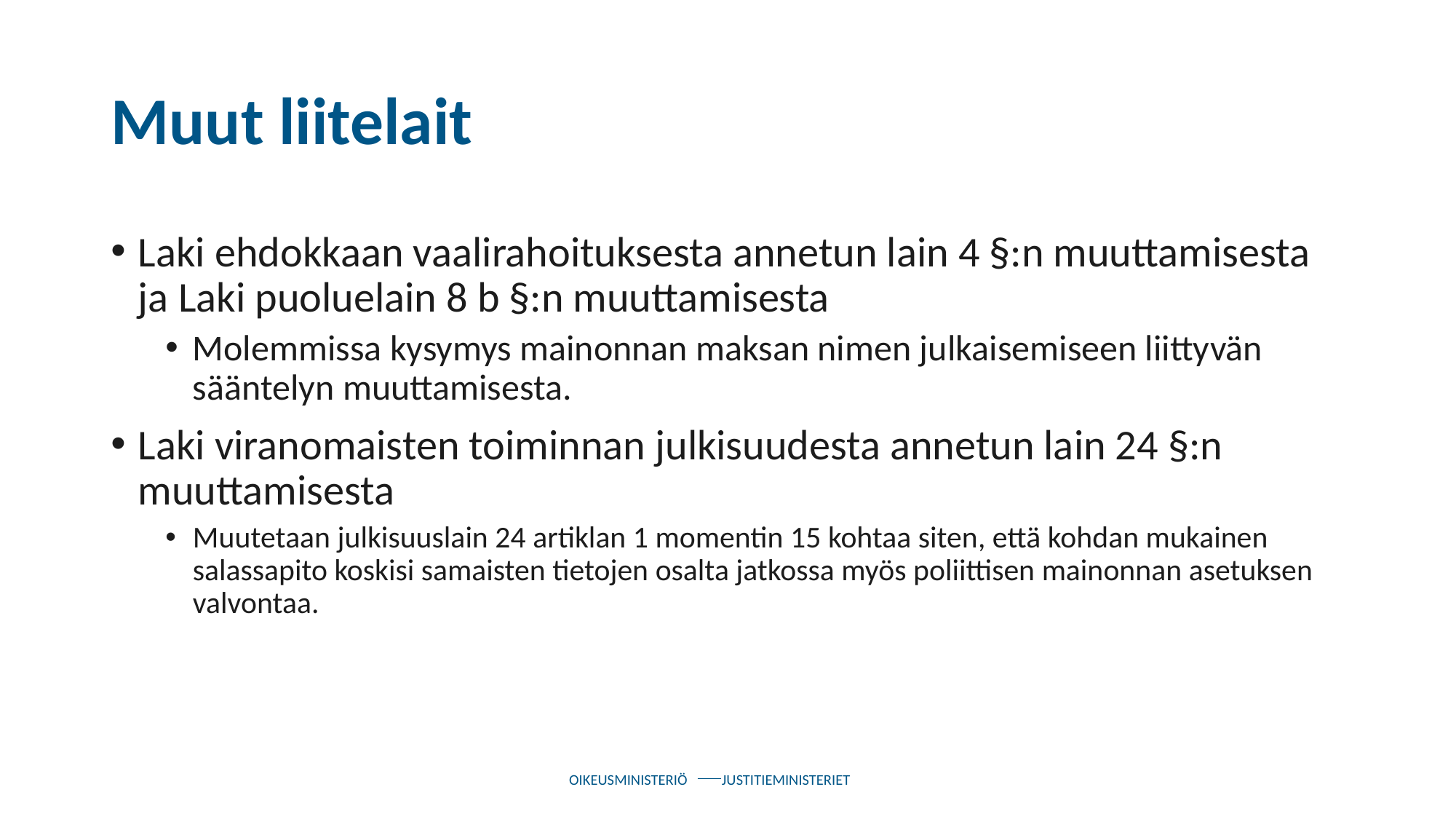

# Muut liitelait
Laki ehdokkaan vaalirahoituksesta annetun lain 4 §:n muuttamisesta ja Laki puoluelain 8 b §:n muuttamisesta
Molemmissa kysymys mainonnan maksan nimen julkaisemiseen liittyvän sääntelyn muuttamisesta.
Laki viranomaisten toiminnan julkisuudesta annetun lain 24 §:n muuttamisesta
Muutetaan julkisuuslain 24 artiklan 1 momentin 15 kohtaa siten, että kohdan mukainen salassapito koskisi samaisten tietojen osalta jatkossa myös poliittisen mainonnan asetuksen valvontaa.